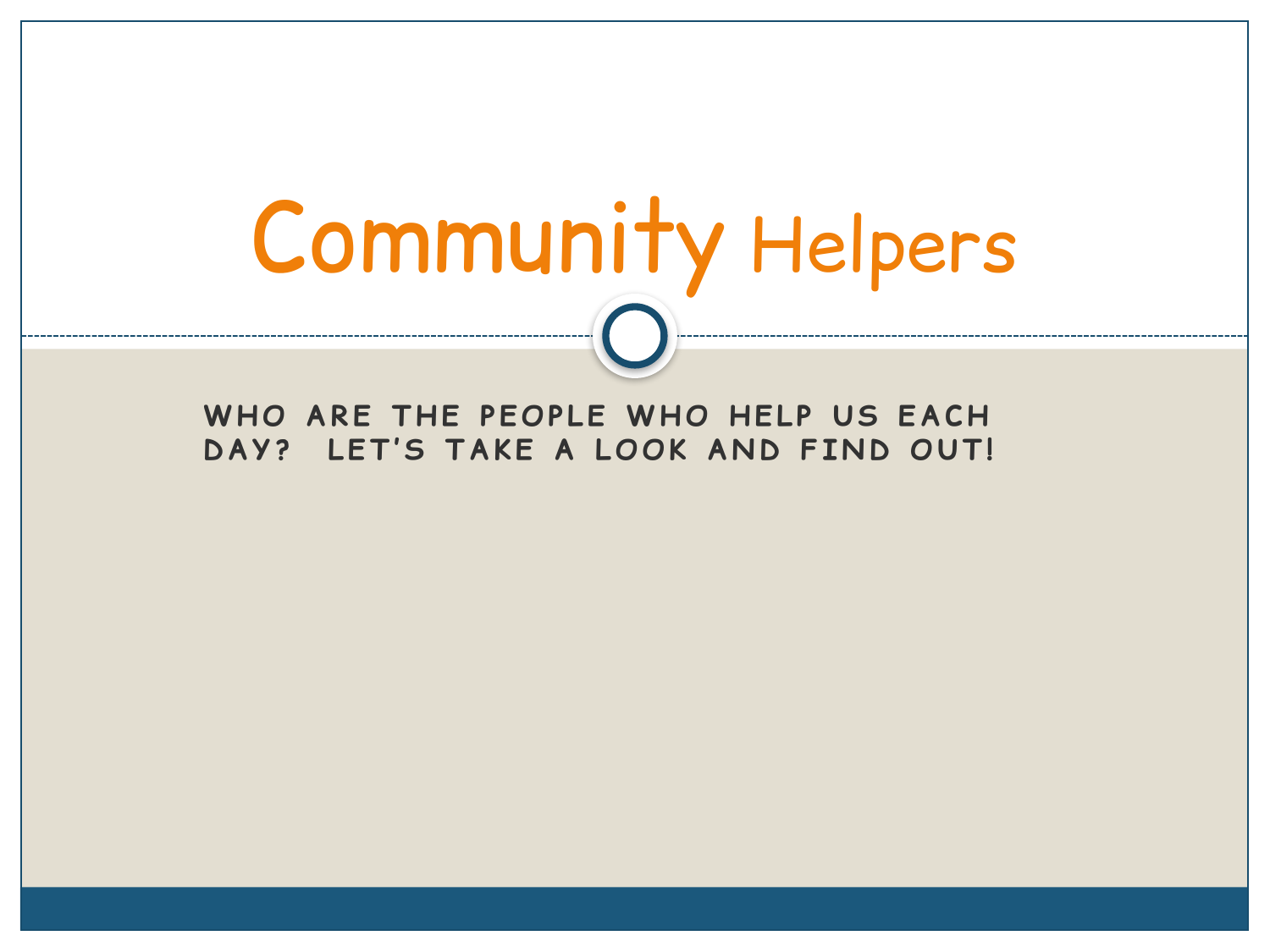

# Community Helpers
Who are the people who help us each day?  Let’s take a look and find out!